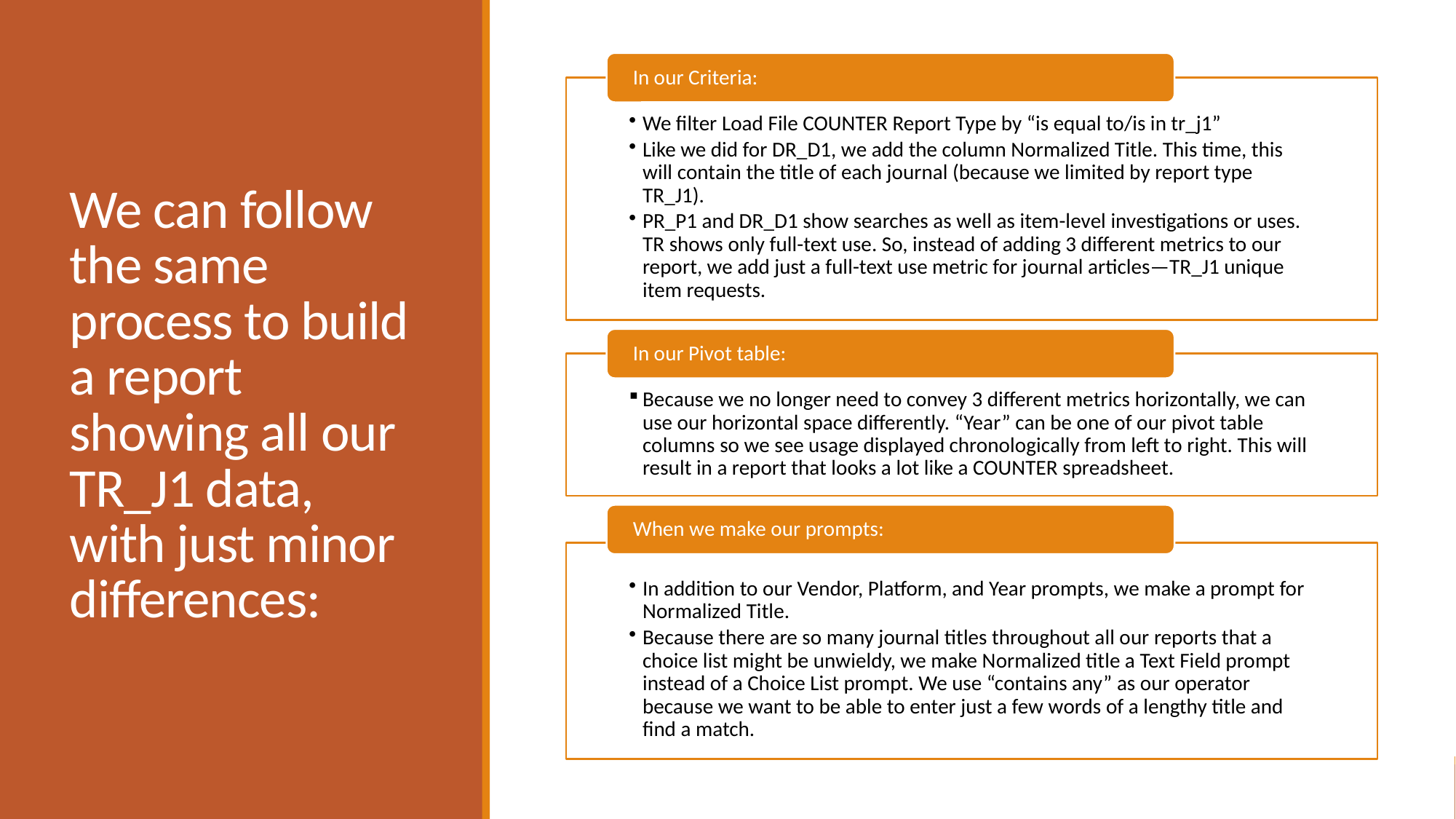

We filter Load File COUNTER Report Type by “is equal to/is in tr_j1”
Like we did for DR_D1, we add the column Normalized Title. This time, this will contain the title of each journal (because we limited by report type TR_J1).
PR_P1 and DR_D1 show searches as well as item-level investigations or uses. TR shows only full-text use. So, instead of adding 3 different metrics to our report, we add just a full-text use metric for journal articles—TR_J1 unique item requests.
In our Criteria:
Because we no longer need to convey 3 different metrics horizontally, we can use our horizontal space differently. “Year” can be one of our pivot table columns so we see usage displayed chronologically from left to right. This will result in a report that looks a lot like a COUNTER spreadsheet.
In our Pivot table:
In addition to our Vendor, Platform, and Year prompts, we make a prompt for Normalized Title.
Because there are so many journal titles throughout all our reports that a choice list might be unwieldy, we make Normalized title a Text Field prompt instead of a Choice List prompt. We use “contains any” as our operator because we want to be able to enter just a few words of a lengthy title and find a match.
When we make our prompts:
# We can follow the same process to build a report showing all our TR_J1 data, with just minor differences: